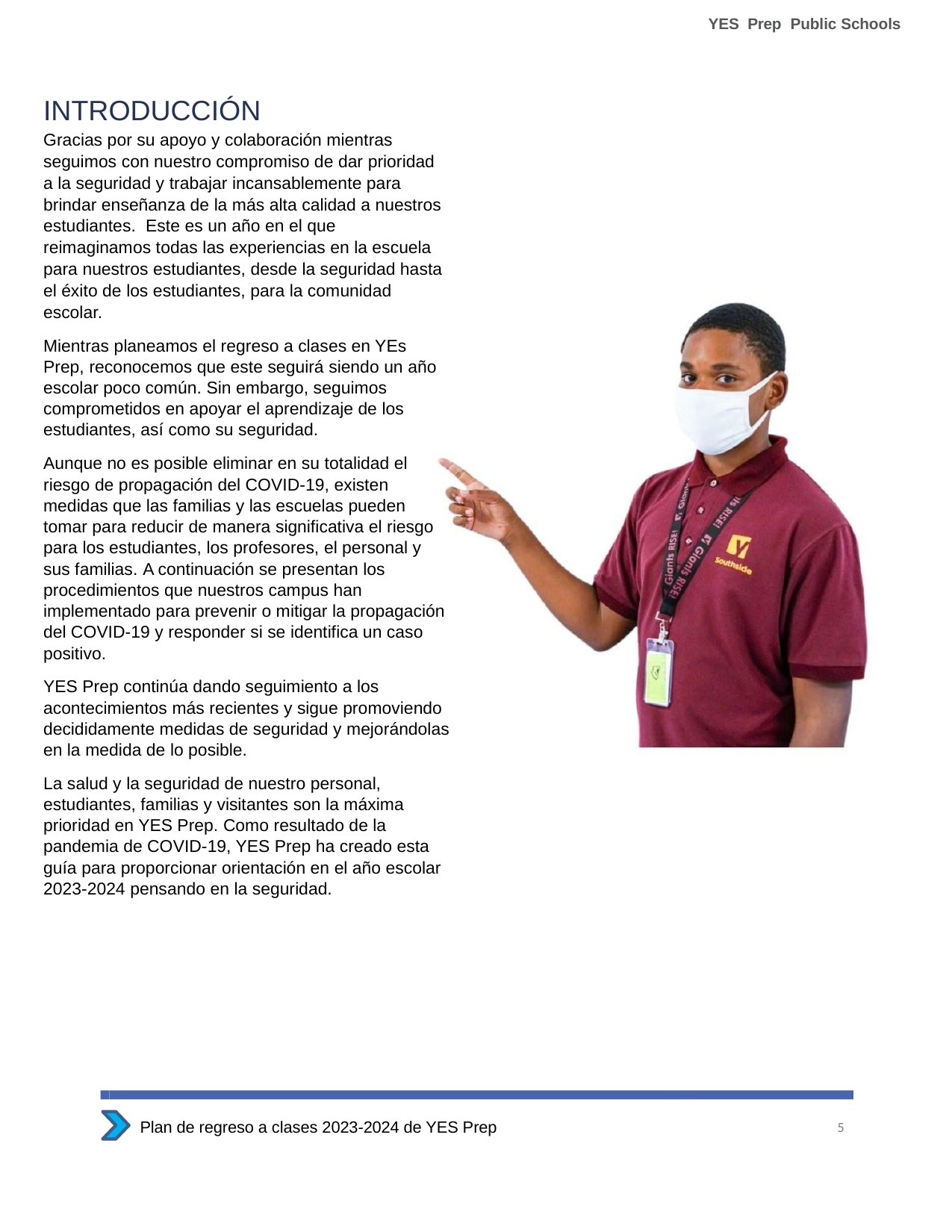

YES  Prep  Public Schools
INTRODUCCIÓN
Gracias por su apoyo y colaboración mientras seguimos con nuestro compromiso de dar prioridad a la seguridad y trabajar incansablemente para brindar enseñanza de la más alta calidad a nuestros estudiantes.  Este es un año en el que reimaginamos todas las experiencias en la escuela para nuestros estudiantes, desde la seguridad hasta el éxito de los estudiantes, para la comunidad escolar.
Mientras planeamos el regreso a clases en YEs Prep, reconocemos que este seguirá siendo un año escolar poco común. Sin embargo, seguimos comprometidos en apoyar el aprendizaje de los estudiantes, así como su seguridad.
Aunque no es posible eliminar en su totalidad el riesgo de propagación del COVID-19, existen medidas que las familias y las escuelas pueden tomar para reducir de manera significativa el riesgo para los estudiantes, los profesores, el personal y sus familias. A continuación se presentan los procedimientos que nuestros campus han implementado para prevenir o mitigar la propagación del COVID-19 y responder si se identifica un caso positivo.
YES Prep continúa dando seguimiento a los acontecimientos más recientes y sigue promoviendo decididamente medidas de seguridad y mejorándolas en la medida de lo posible.
La salud y la seguridad de nuestro personal, estudiantes, familias y visitantes son la máxima prioridad en YES Prep. Como resultado de la pandemia de COVID-19, YES Prep ha creado esta guía para proporcionar orientación en el año escolar 2023-2024 pensando en la seguridad.

Plan de regreso a clases 2023-2024 de YES Prep
5